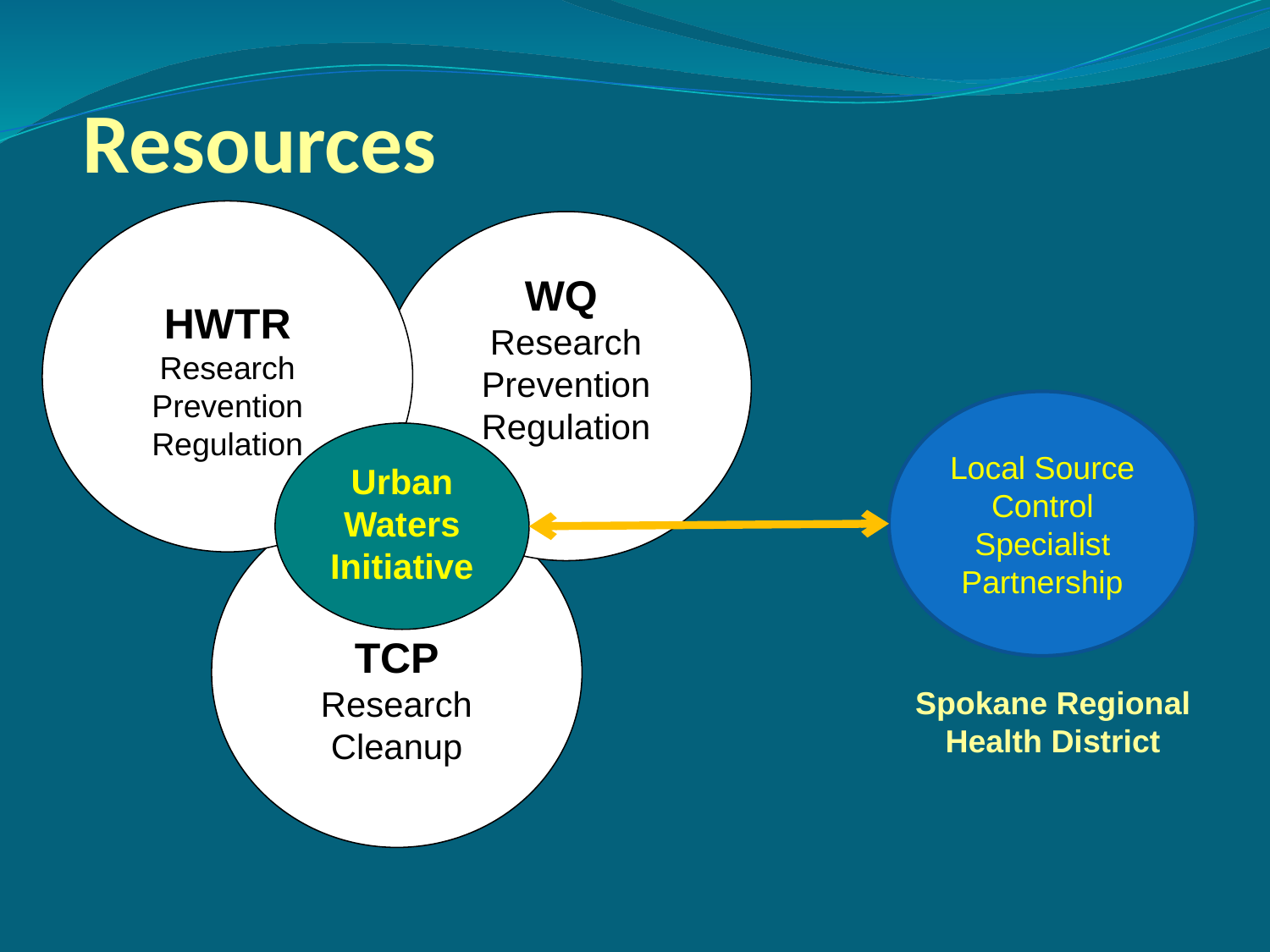

# Resources

HWTR
Research
Prevention
Regulation

WQ
Research
Prevention
Regulation

TCP
Research
Cleanup
Local Source Control Specialist Partnership
Urban Waters Initiative
Spokane Regional Health District